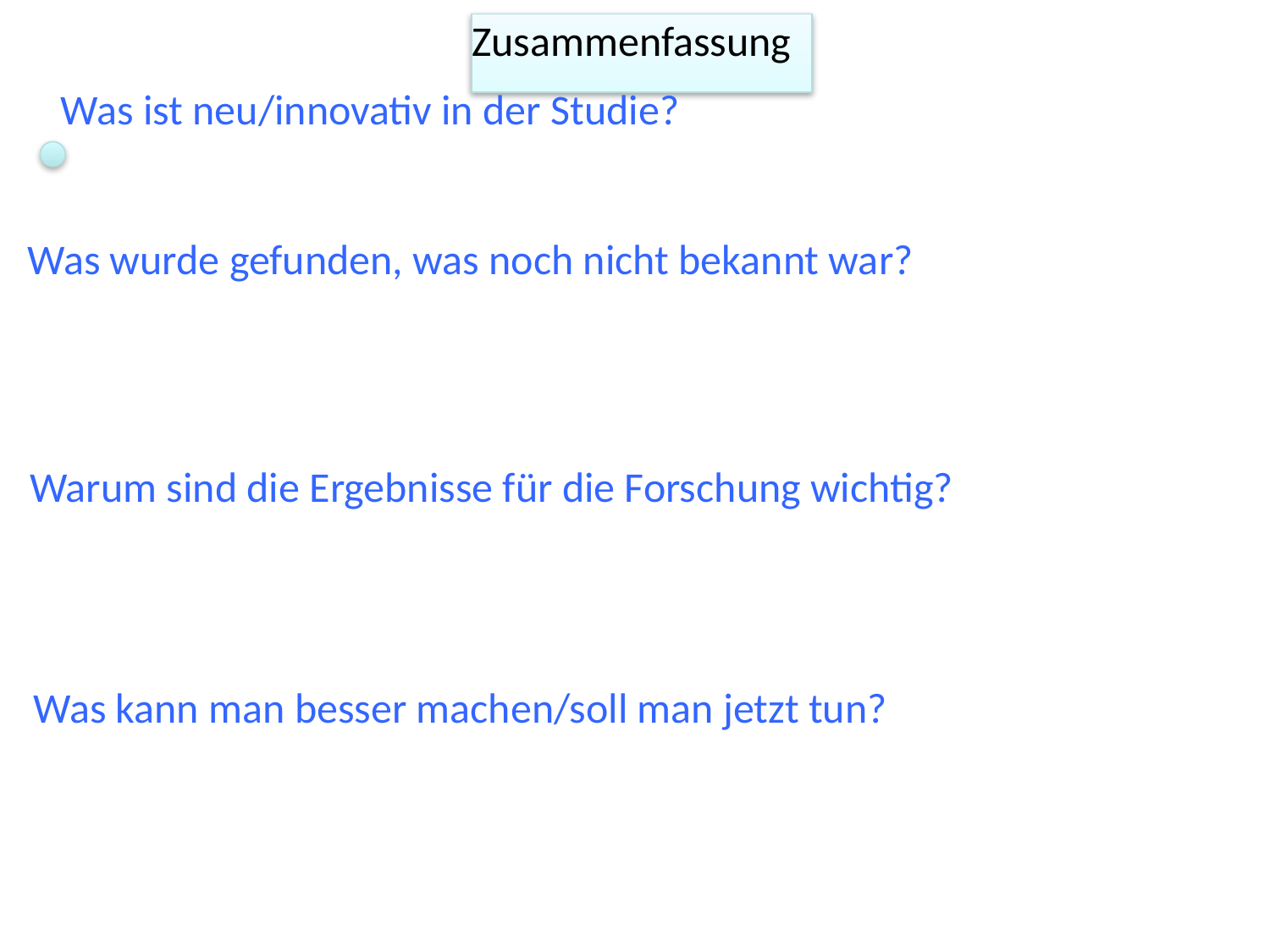

Zusammenfassung
Was ist neu/innovativ in der Studie?

Was wurde gefunden, was noch nicht bekannt war?
Warum sind die Ergebnisse für die Forschung wichtig?
Was kann man besser machen/soll man jetzt tun?